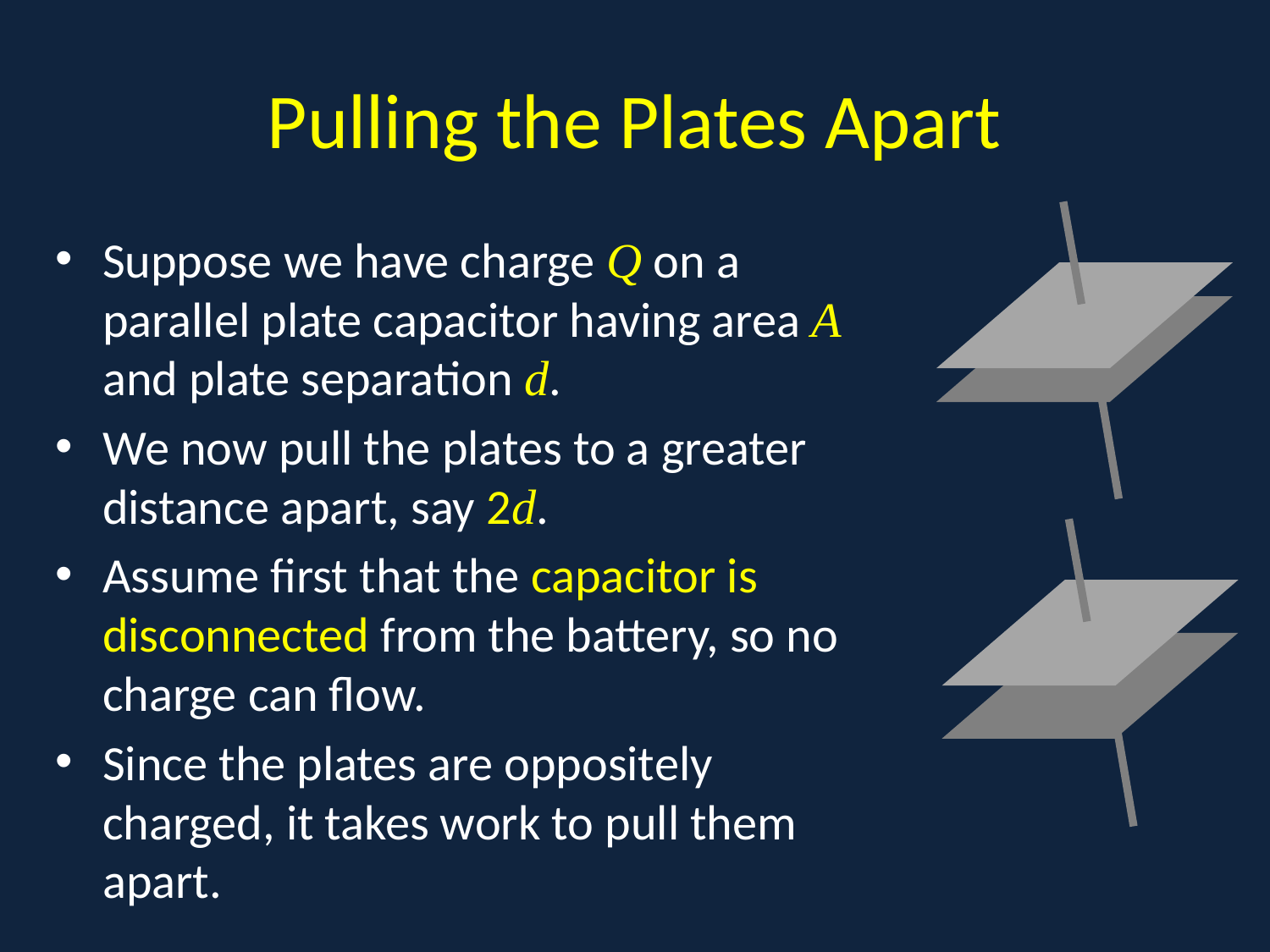

# Pulling the Plates Apart
Suppose we have charge Q on a parallel plate capacitor having area A and plate separation d.
We now pull the plates to a greater distance apart, say 2d.
Assume first that the capacitor is disconnected from the battery, so no charge can flow.
Since the plates are oppositely charged, it takes work to pull them apart.
a